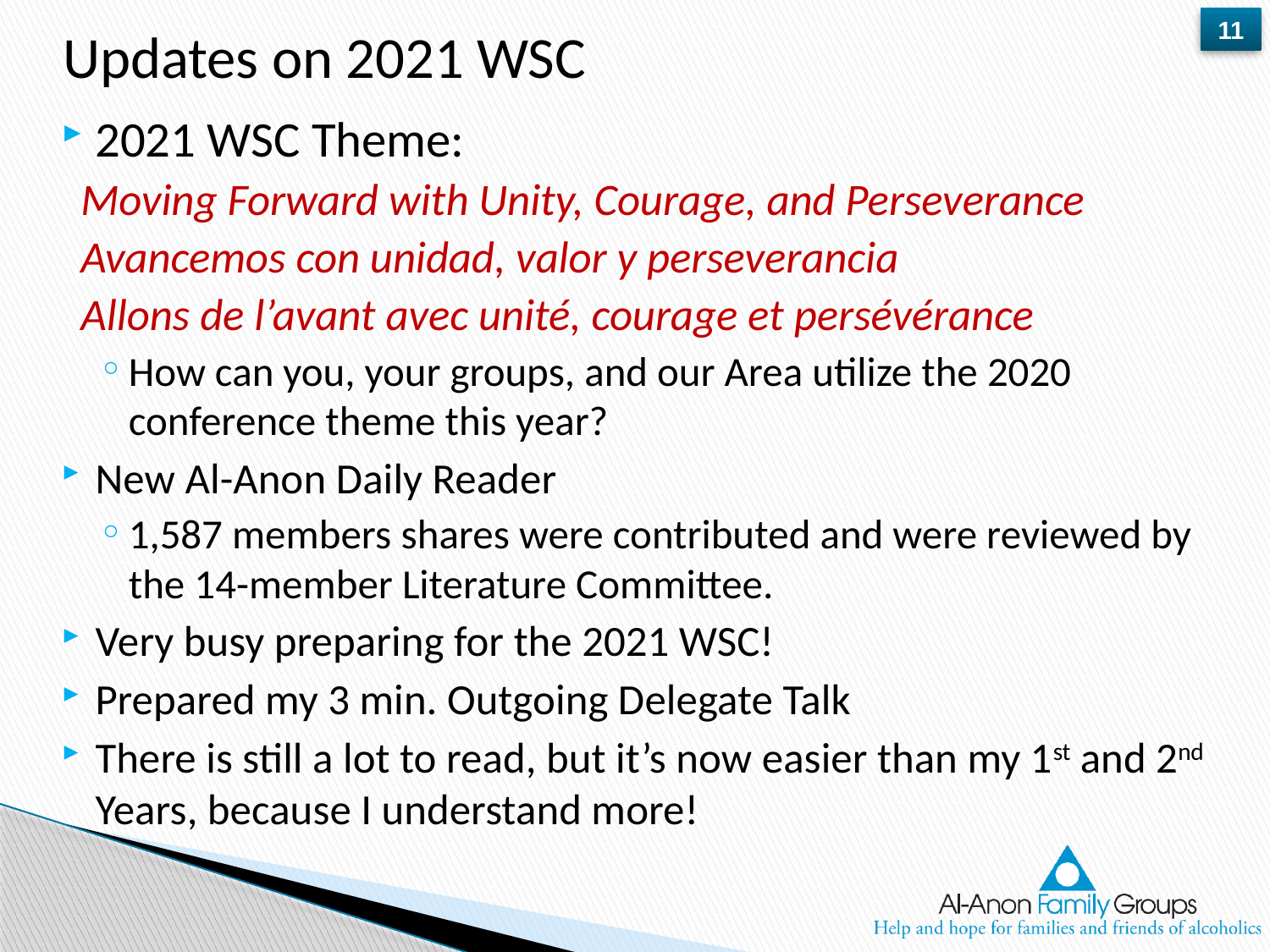

# Updates on 2021 WSC
2021 WSC Theme:
Moving Forward with Unity, Courage, and Perseverance
Avancemos con unidad, valor y perseverancia
Allons de l’avant avec unité, courage et persévérance
How can you, your groups, and our Area utilize the 2020 conference theme this year?
New Al-Anon Daily Reader
1,587 members shares were contributed and were reviewed by the 14-member Literature Committee.
Very busy preparing for the 2021 WSC!
Prepared my 3 min. Outgoing Delegate Talk
There is still a lot to read, but it’s now easier than my 1st and 2nd Years, because I understand more!